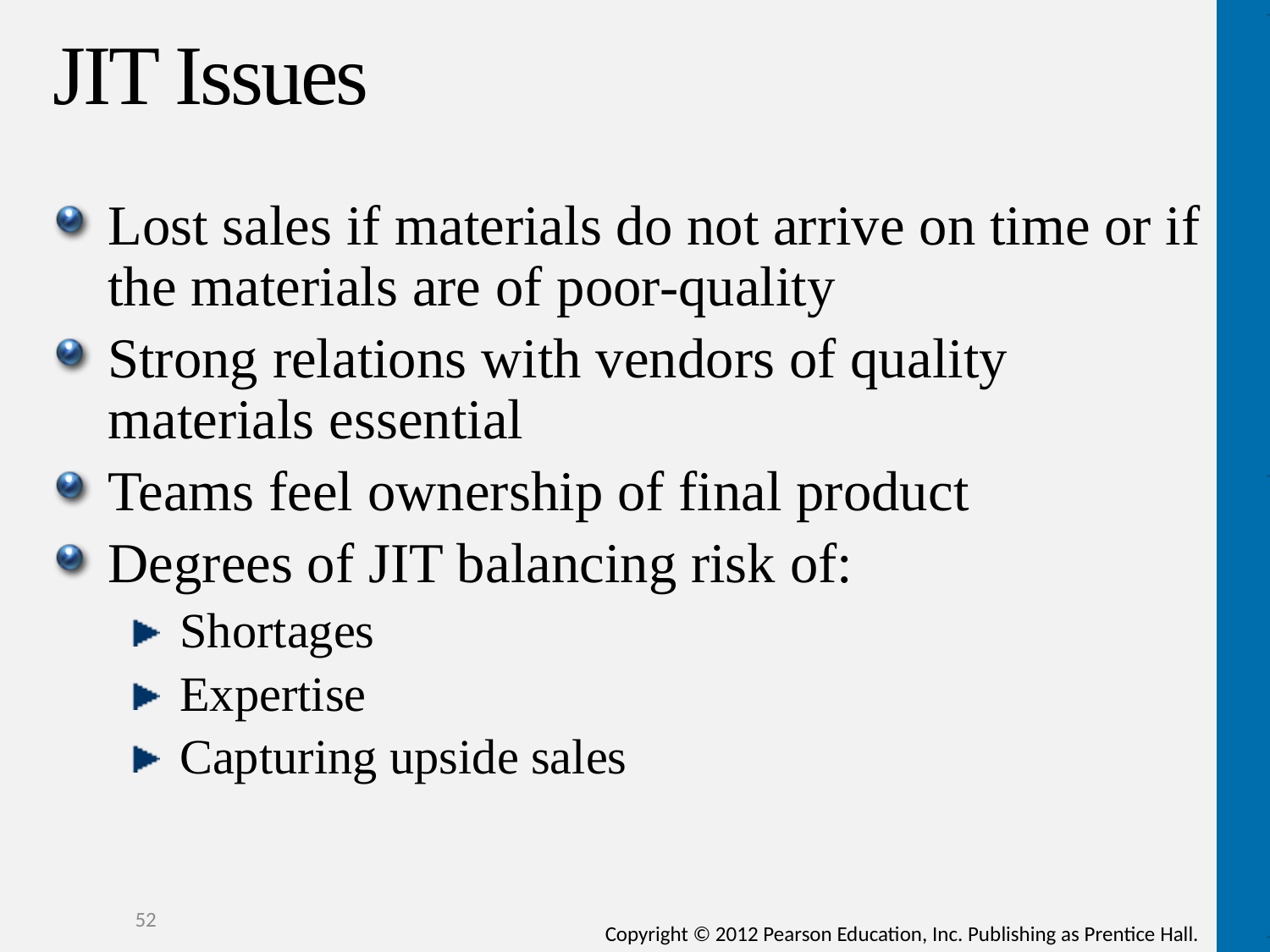

# JIT Issues
Lost sales if materials do not arrive on time or if the materials are of poor-quality
Strong relations with vendors of quality materials essential
Teams feel ownership of final product
Degrees of JIT balancing risk of:
Shortages
Expertise
Capturing upside sales
52